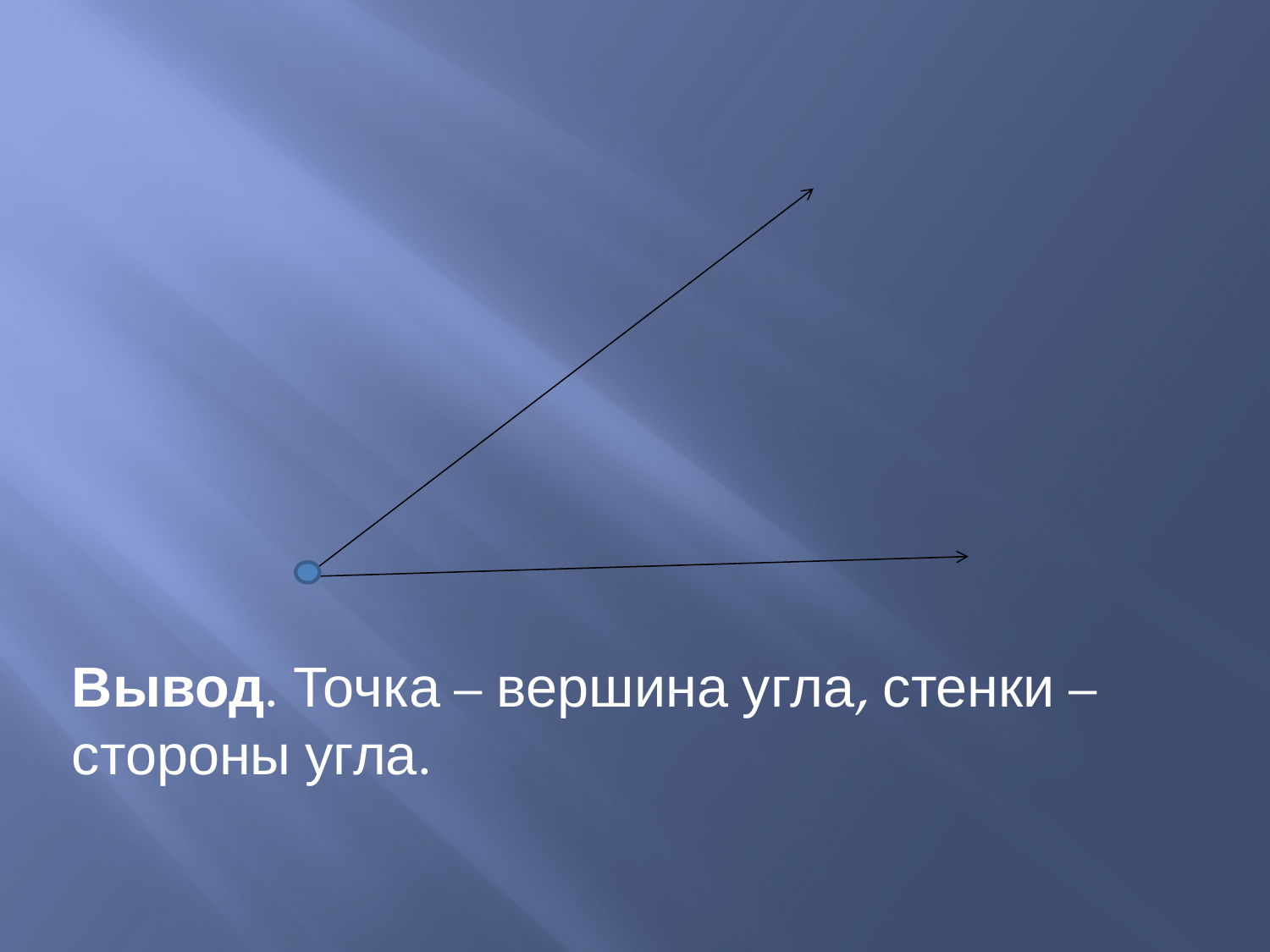

Вывод. Точка – вершина угла, стенки – стороны угла.